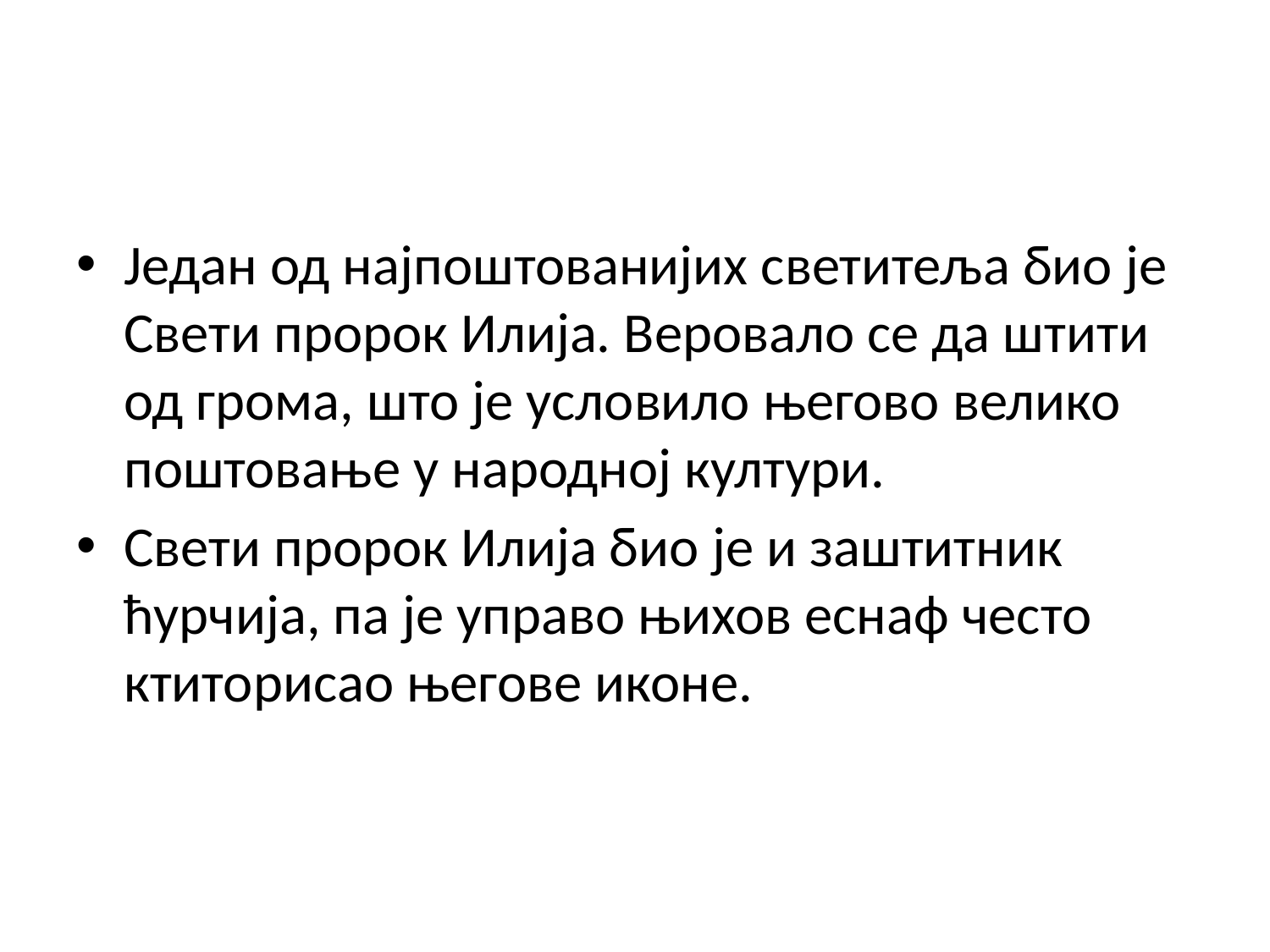

Један од најпоштованијих светитеља био је Свети пророк Илија. Веровало се да штити од грома, што је условило његово велико поштовање у народној култури.
Свети пророк Илија био је и заштитник ћурчија, па је управо њихов еснаф често ктиторисао његове иконе.